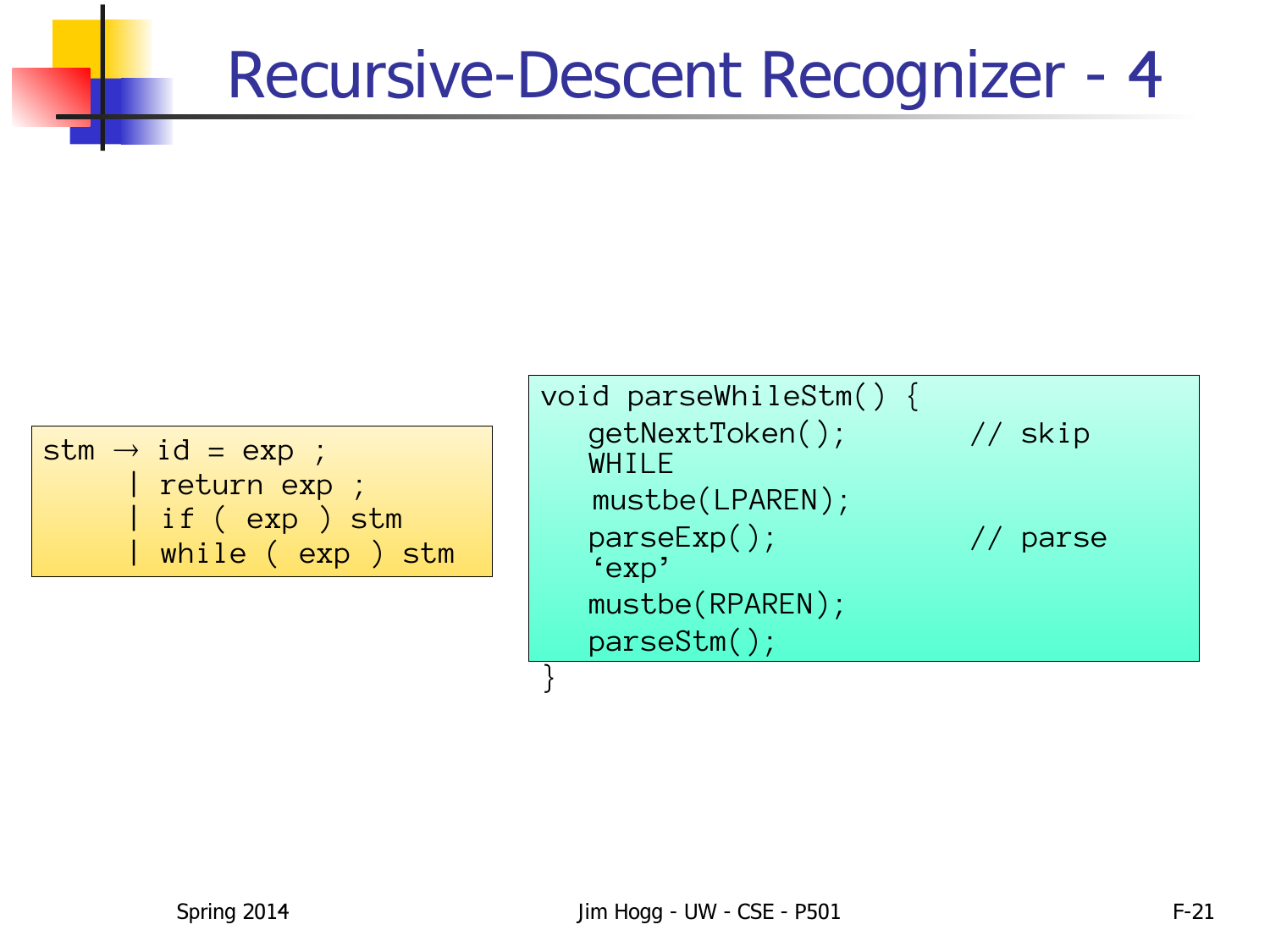

# Recursive-Descent Recognizer - 4
void parseWhileStm() {
	getNextToken();	// skip WHILE
   mustbe(LPAREN);
	parseExp();		// parse ‘exp’
	mustbe(RPAREN);
	parseStm();
}
stm → id = exp ;
  | return exp ;
  | if ( exp ) stm
  | while ( exp ) stm
Spring 2014
Jim Hogg - UW - CSE - P501
F-21